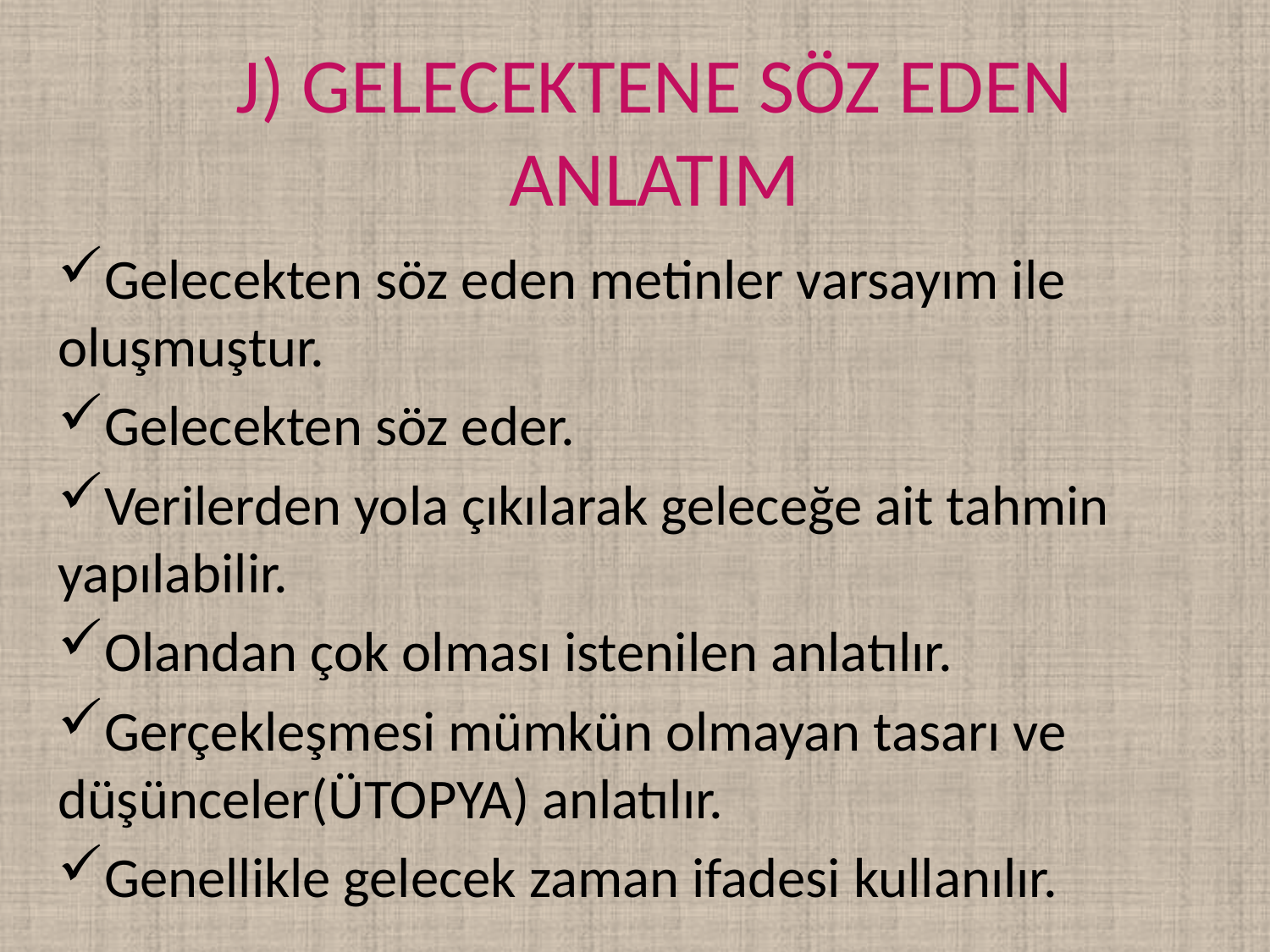

# J) GELECEKTENE SÖZ EDEN ANLATIM
Gelecekten söz eden metinler varsayım ile oluşmuştur.
Gelecekten söz eder.
Verilerden yola çıkılarak geleceğe ait tahmin yapılabilir.
Olandan çok olması istenilen anlatılır.
Gerçekleşmesi mümkün olmayan tasarı ve düşünceler(ÜTOPYA) anlatılır.
Genellikle gelecek zaman ifadesi kullanılır.